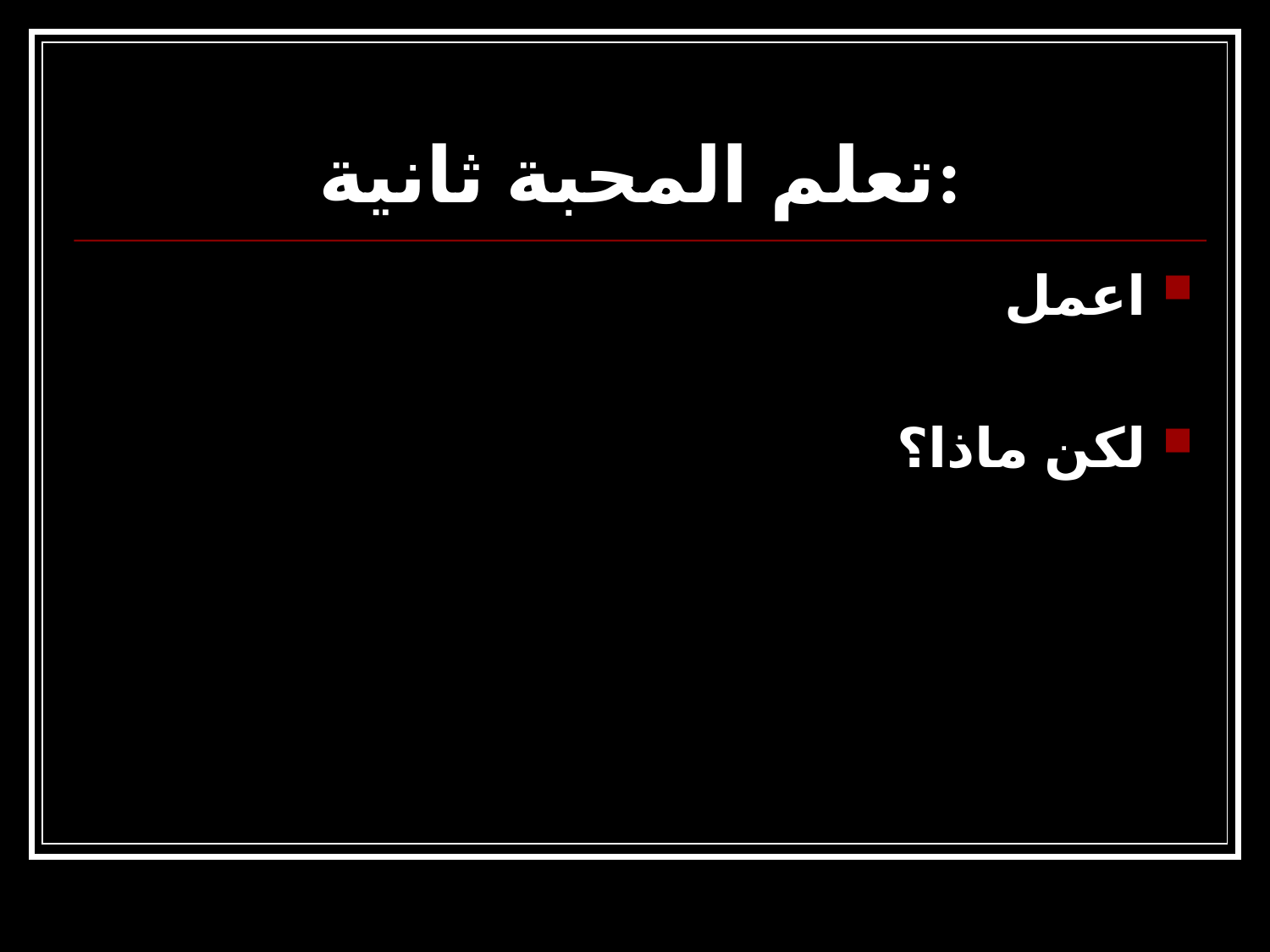

# تعلم المحبة ثانية:
اعمل

لكن ماذا؟